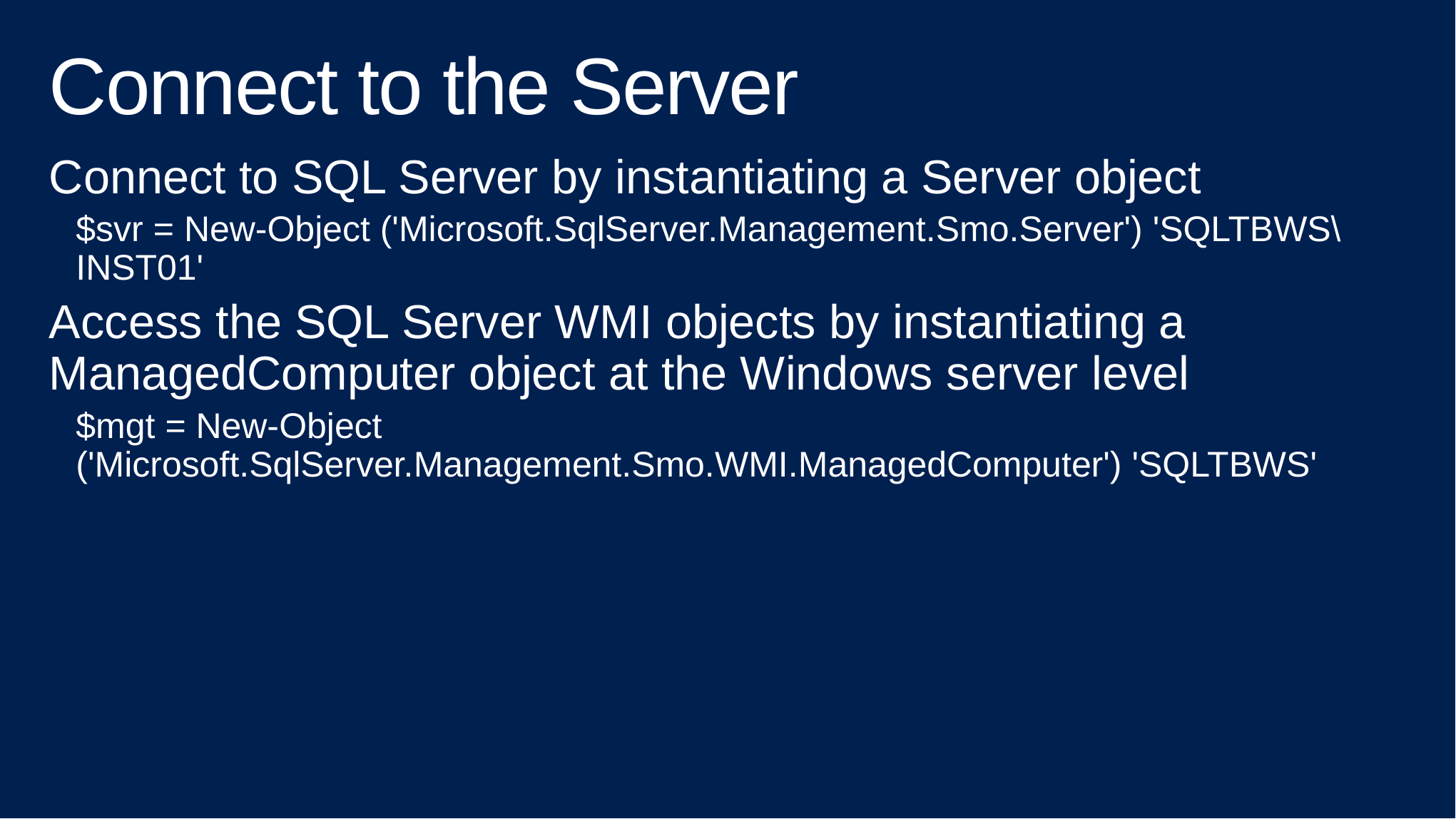

# Connect to the Server
Connect to SQL Server by instantiating a Server object
$svr = New-Object ('Microsoft.SqlServer.Management.Smo.Server') 'SQLTBWS\INST01'
Access the SQL Server WMI objects by instantiating a ManagedComputer object at the Windows server level
$mgt = New-Object ('Microsoft.SqlServer.Management.Smo.WMI.ManagedComputer') 'SQLTBWS'